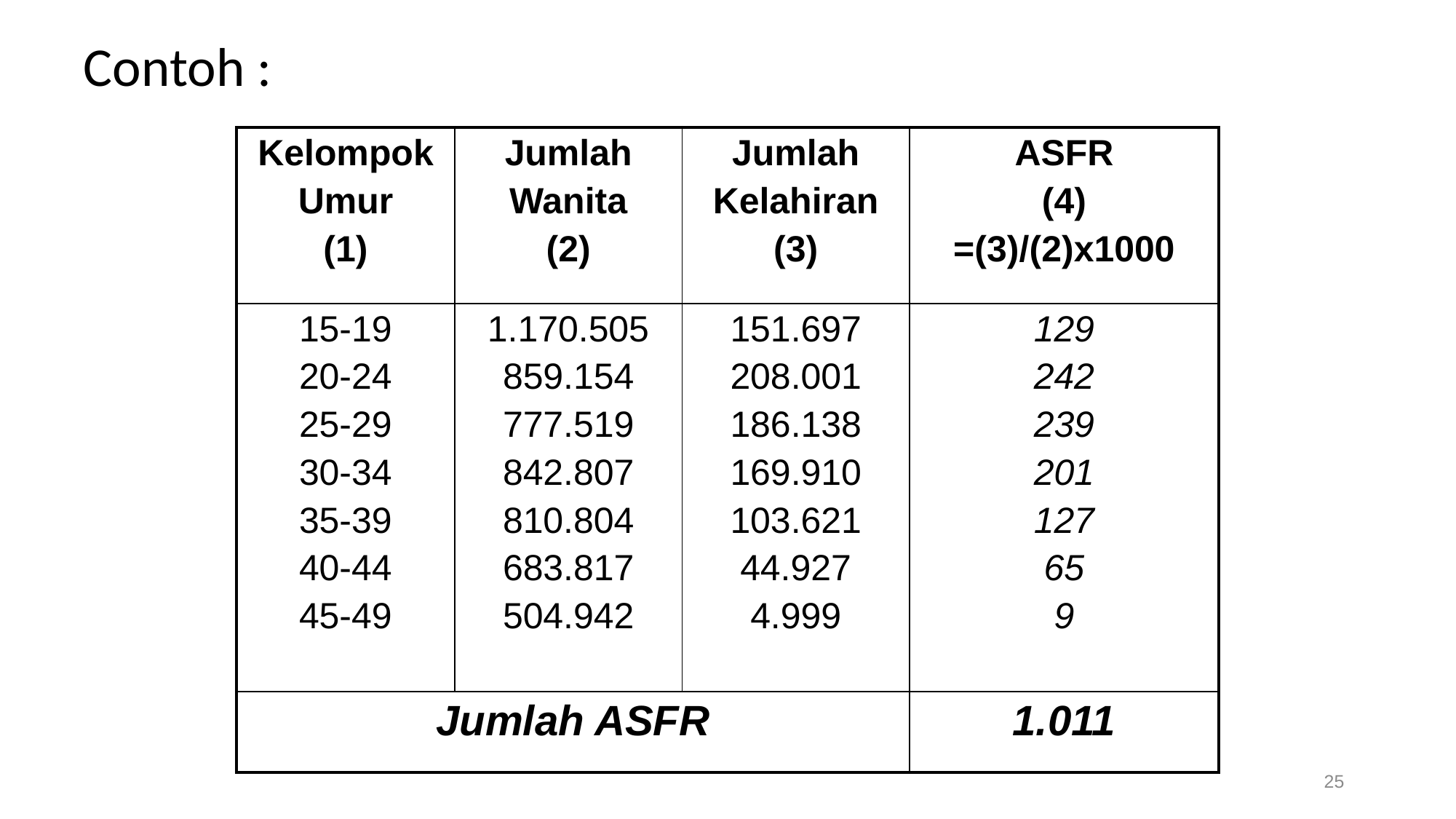

# Contoh :
| Kelompok Umur (1) | Jumlah Wanita (2) | Jumlah Kelahiran (3) | ASFR (4) =(3)/(2)x1000 |
| --- | --- | --- | --- |
| 15-19 20-24 25-29 30-34 35-39 40-44 45-49 | 1.170.505 859.154 777.519 842.807 810.804 683.817 504.942 | 151.697 208.001 186.138 169.910 103.621 44.927 4.999 | 129 242 239 201 127 65 9 |
| Jumlah ASFR |  |  | 1.011 |
25